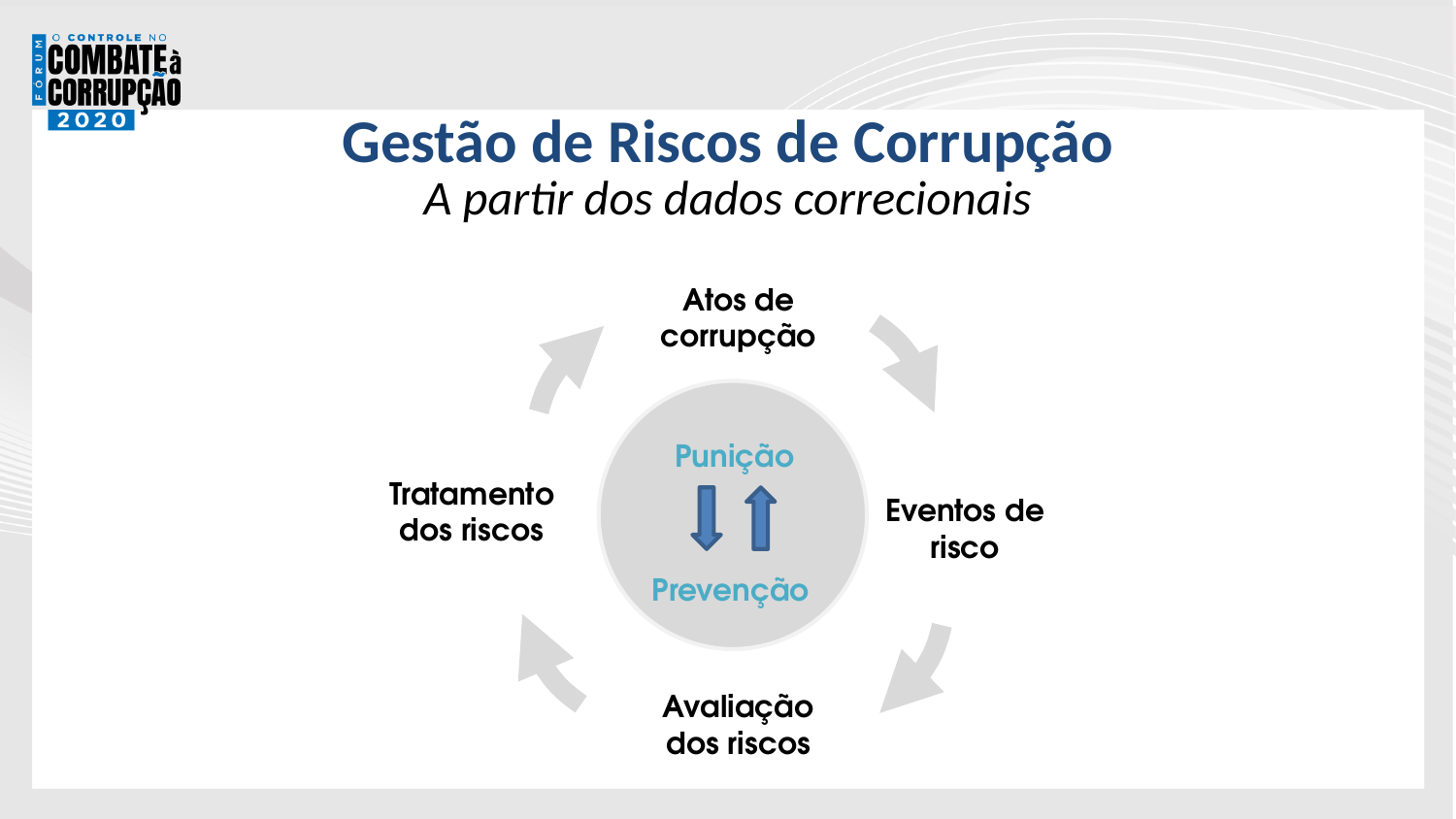

Gestão de Riscos de Corrupção
A partir dos dados correcionais
Atos de corrupção

Punição

Prevenção
Tratamento dos riscos
Eventos de risco

Avaliação dos riscos